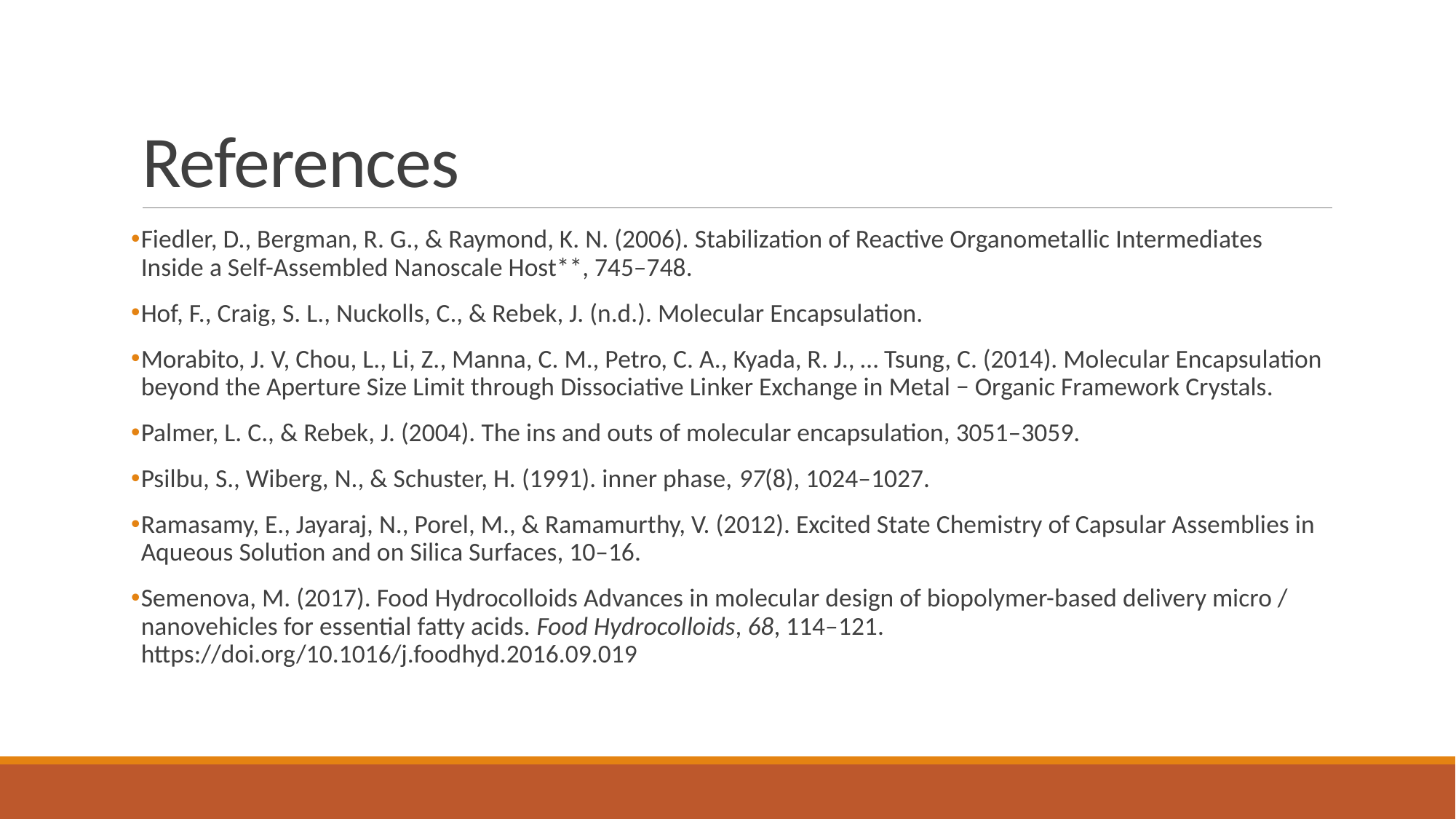

# References
Fiedler, D., Bergman, R. G., & Raymond, K. N. (2006). Stabilization of Reactive Organometallic Intermediates Inside a Self-Assembled Nanoscale Host**, 745–748.
Hof, F., Craig, S. L., Nuckolls, C., & Rebek, J. (n.d.). Molecular Encapsulation.
Morabito, J. V, Chou, L., Li, Z., Manna, C. M., Petro, C. A., Kyada, R. J., … Tsung, C. (2014). Molecular Encapsulation beyond the Aperture Size Limit through Dissociative Linker Exchange in Metal − Organic Framework Crystals.
Palmer, L. C., & Rebek, J. (2004). The ins and outs of molecular encapsulation, 3051–3059.
Psilbu, S., Wiberg, N., & Schuster, H. (1991). inner phase, 97(8), 1024–1027.
Ramasamy, E., Jayaraj, N., Porel, M., & Ramamurthy, V. (2012). Excited State Chemistry of Capsular Assemblies in Aqueous Solution and on Silica Surfaces, 10–16.
Semenova, M. (2017). Food Hydrocolloids Advances in molecular design of biopolymer-based delivery micro / nanovehicles for essential fatty acids. Food Hydrocolloids, 68, 114–121. https://doi.org/10.1016/j.foodhyd.2016.09.019